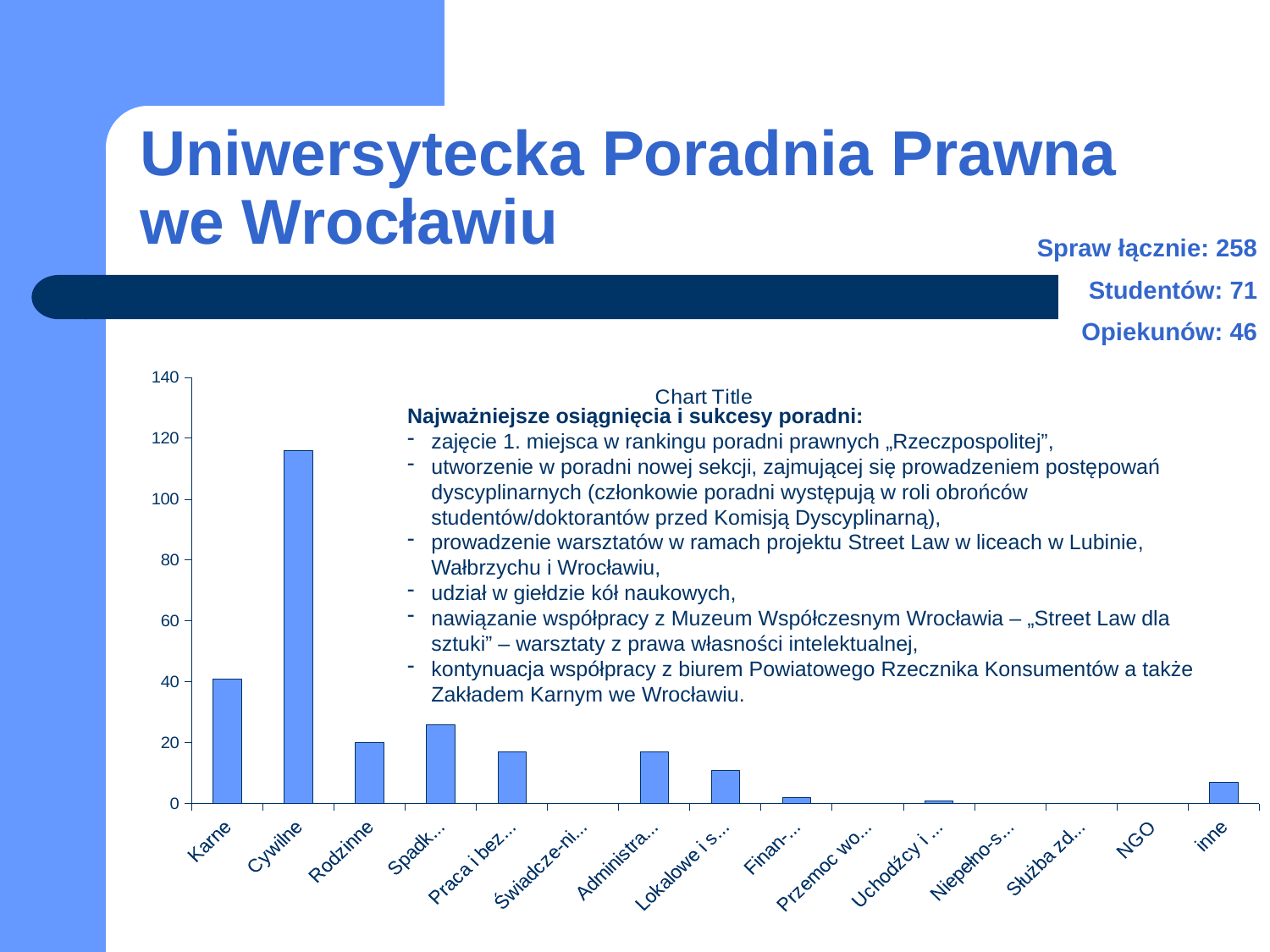

# Uniwersytecka Poradnia Prawna  we Wrocławiu
Spraw łącznie: 258
Studentów: 71
Opiekunów: 46

### Chart:

| Category |  |
|---|---|
| Karne | 41.0 |
| Cywilne | 116.0 |
| Rodzinne | 20.0 |
| Spadko-we | 26.0 |
| Praca i bezro-bocie | 17.0 |
| Świadcze-nia społeczne | 0.0 |
| Administra-cyjne | 17.0 |
| Lokalowe i spół-dzielcze | 11.0 |
| Finan-sowe | 2.0 |
| Przemoc wobec kobiet | 0.0 |
| Uchodźcy i cudzo-ziemcy | 1.0 |
| Niepełno-sprawni | 0.0 |
| Służba zdrowia | 0.0 |
| NGO | 0.0 |
| inne | 7.0 |
Najważniejsze osiągnięcia i sukcesy poradni:
zajęcie 1. miejsca w rankingu poradni prawnych „Rzeczpospolitej”,
utworzenie w poradni nowej sekcji, zajmującej się prowadzeniem postępowań dyscyplinarnych (członkowie poradni występują w roli obrońców studentów/doktorantów przed Komisją Dyscyplinarną),
prowadzenie warsztatów w ramach projektu Street Law w liceach w Lubinie, Wałbrzychu i Wrocławiu,
udział w giełdzie kół naukowych,
nawiązanie współpracy z Muzeum Współczesnym Wrocławia – „Street Law dla sztuki” – warsztaty z prawa własności intelektualnej,
kontynuacja współpracy z biurem Powiatowego Rzecznika Konsumentów a także Zakładem Karnym we Wrocławiu.